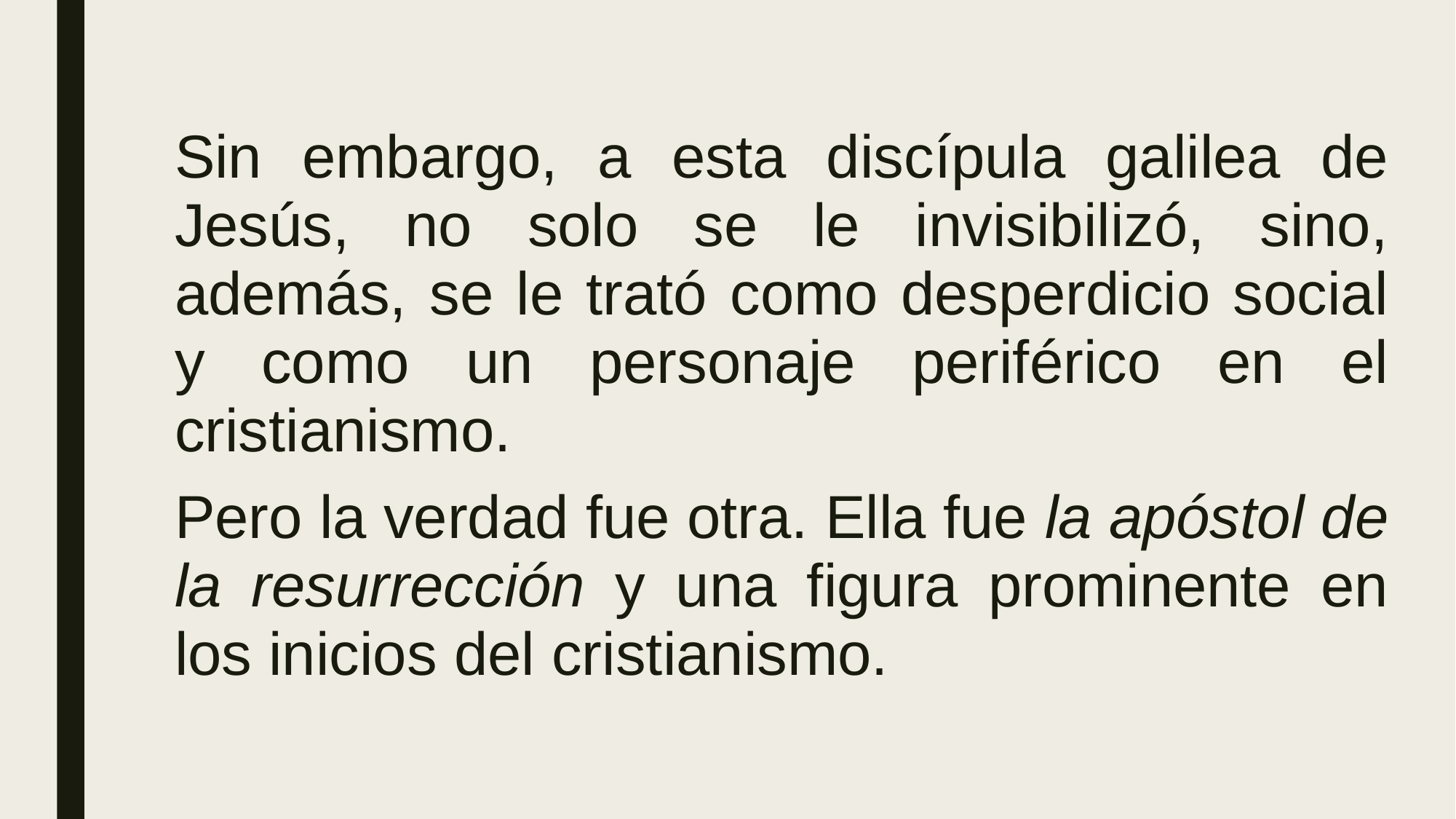

Sin embargo, a esta discípula galilea de Jesús, no solo se le invisibilizó, sino, además, se le trató como desperdicio social y como un personaje periférico en el cristianismo.
Pero la verdad fue otra. Ella fue la apóstol de la resurrección y una figura prominente en los inicios del cristianismo.